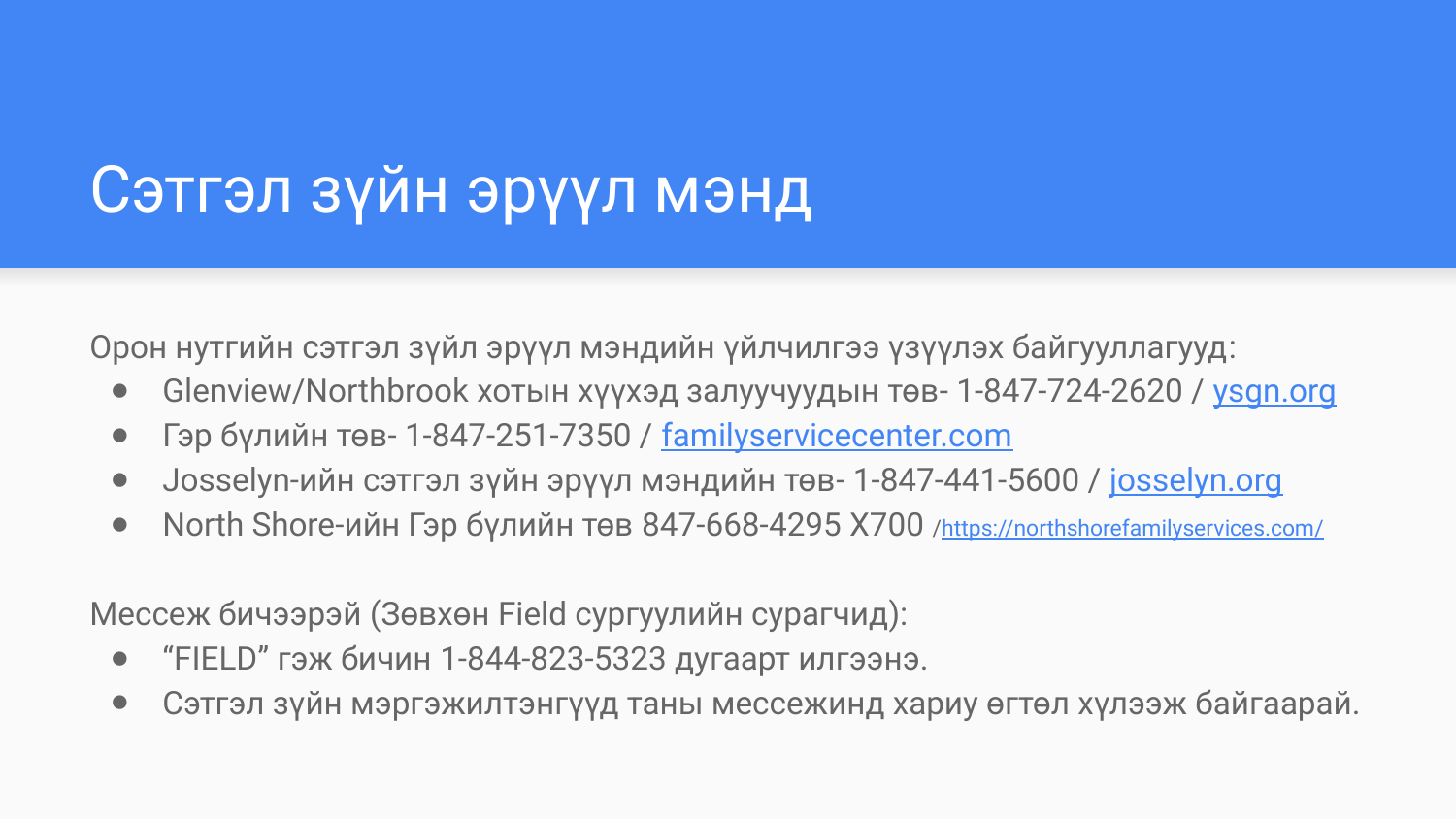

# Сэтгэл зүйн эрүүл мэнд
Орон нутгийн сэтгэл зүйл эрүүл мэндийн үйлчилгээ үзүүлэх байгууллагууд:
Glenview/Northbrook хотын хүүхэд залуучуудын төв- 1-847-724-2620 / ysgn.org
Гэр бүлийн төв- 1-847-251-7350 / familyservicecenter.com
Josselyn-ийн сэтгэл зүйн эрүүл мэндийн төв- 1-847-441-5600 / josselyn.org
North Shore-ийн Гэр бүлийн төв 847-668-4295 X700 /https://northshorefamilyservices.com/

Мессеж бичээрэй (Зөвхөн Field сургуулийн сурагчид):
“FIELD” гэж бичин 1-844-823-5323 дугаарт илгээнэ.
Сэтгэл зүйн мэргэжилтэнгүүд таны мессежинд хариу өгтөл хүлээж байгаарай.